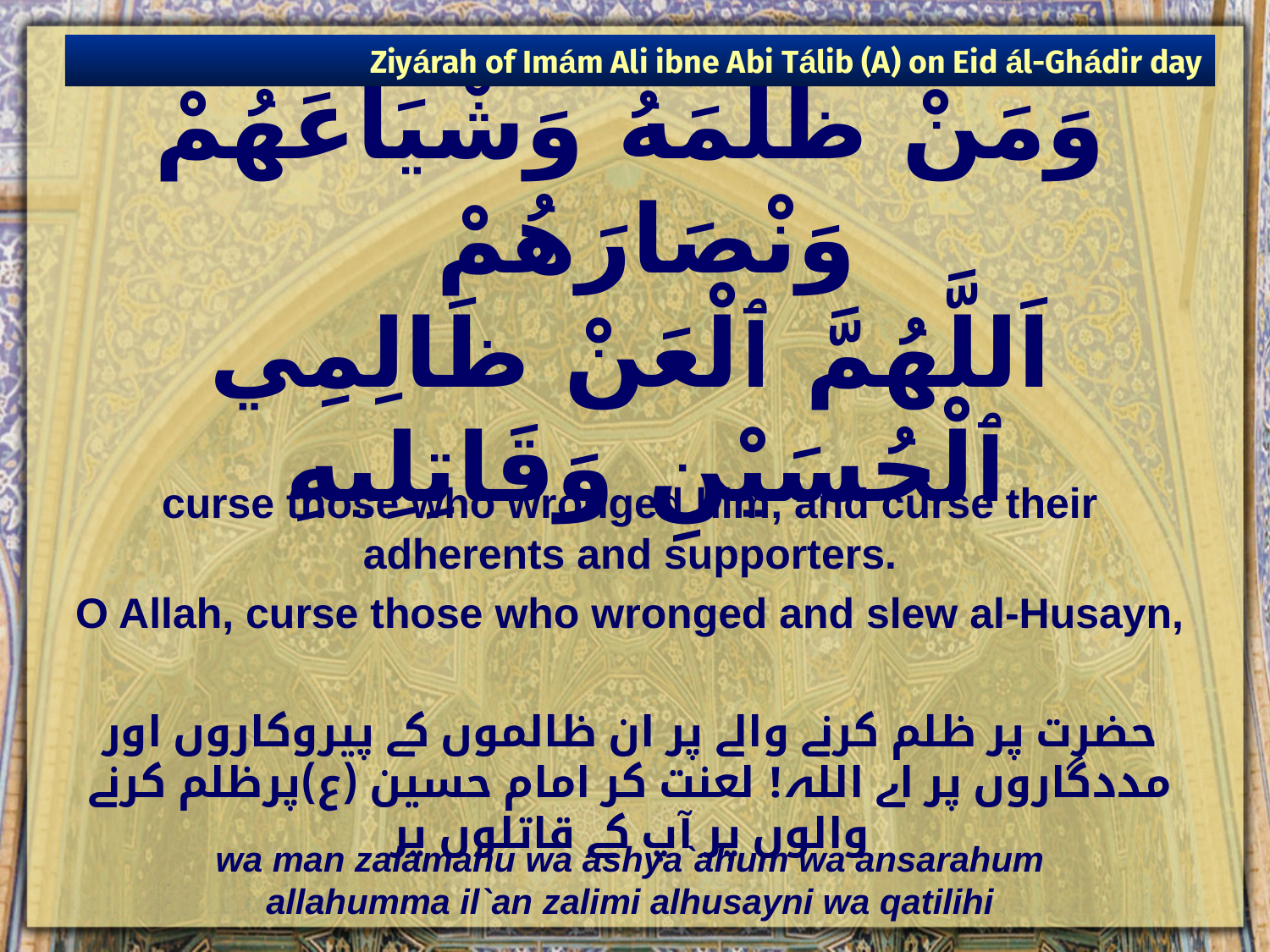

Ziyárah of Imám Ali ibne Abi Tálib (A) on Eid ál-Ghádir day
# وَمَنْ ظَلَمَهُ وَشْيَاعَهُمْ وَنْصَارَهُمْ اَللَّهُمَّ ٱلْعَنْ ظَالِمِي ٱلْحُسَيْنِ وَقَاتِلِيهِ
curse those who wronged him, and curse their adherents and supporters.
O Allah, curse those who wronged and slew al-Husayn,

حضرت پر ظلم کرنے والے پر ان ظالموں کے پیروکاروں اور مددگاروں پر اے اللہ! لعنت کر امام حسین (ع)پرظلم کرنے والوں پر آپ کے قاتلوں پر
wa man zalamahu wa ashya`ahum wa ansarahum
allahumma il`an zalimi alhusayni wa qatilihi